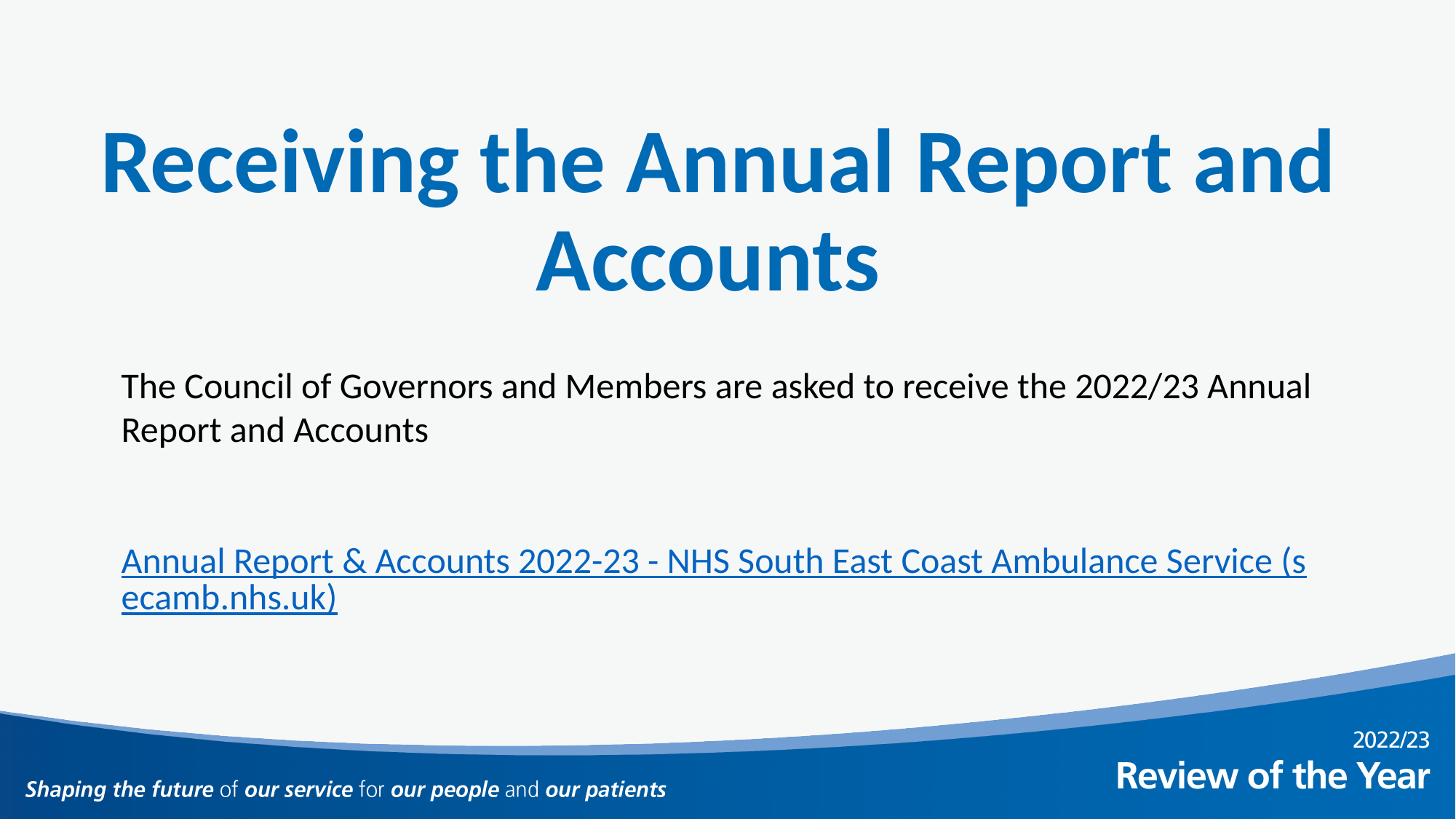

Receiving the Annual Report and Accounts
The Council of Governors and Members are asked to receive the 2022/23 Annual Report and Accounts

Annual Report & Accounts 2022-23 - NHS South East Coast Ambulance Service (secamb.nhs.uk)